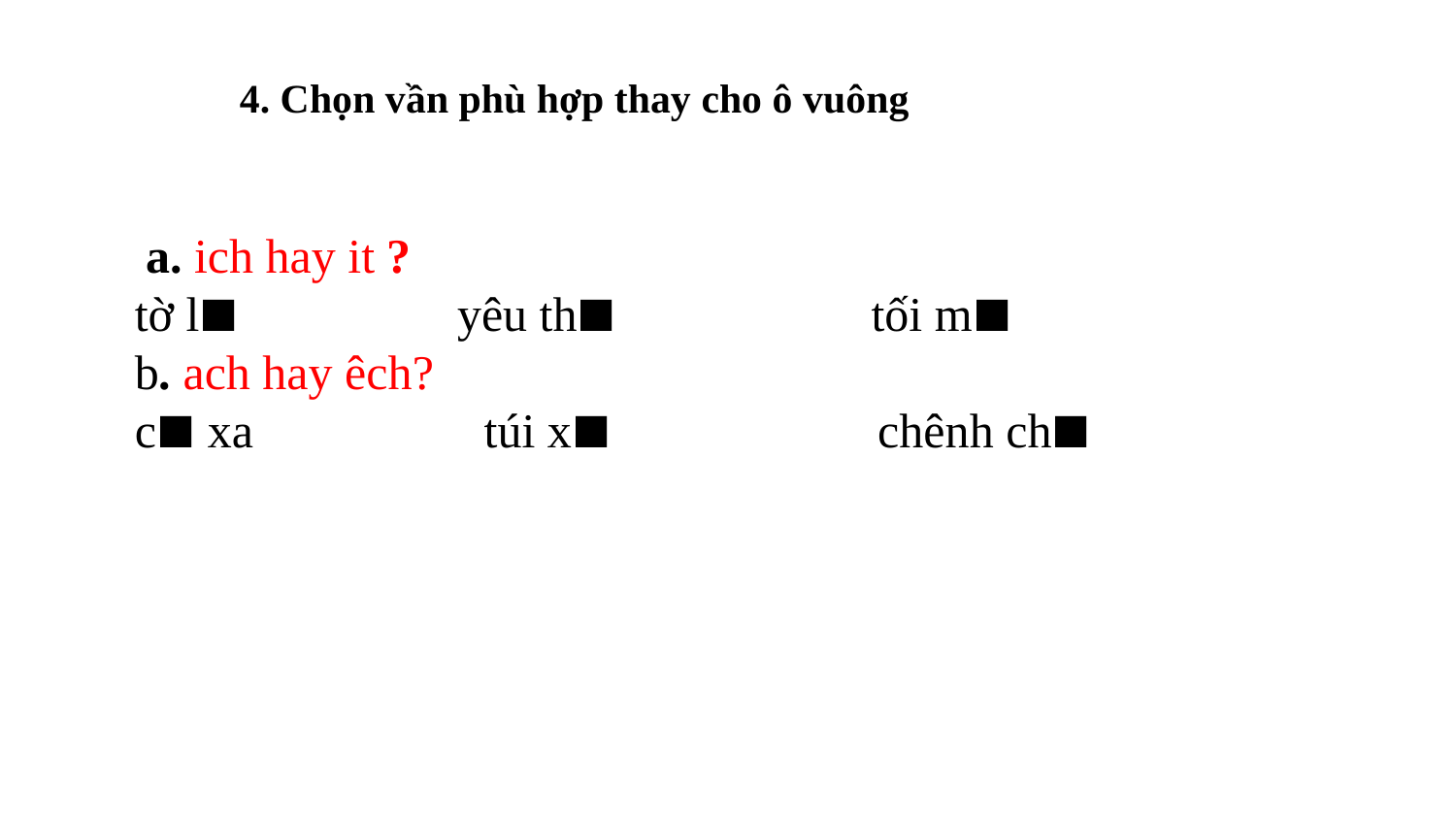

4. Chọn vần phù hợp thay cho ô vuông
 a. ich hay it ?
tờ l∎                  yêu th∎                     tối m∎
b. ach hay êch?
c∎ xa                   túi x∎                      chênh ch∎